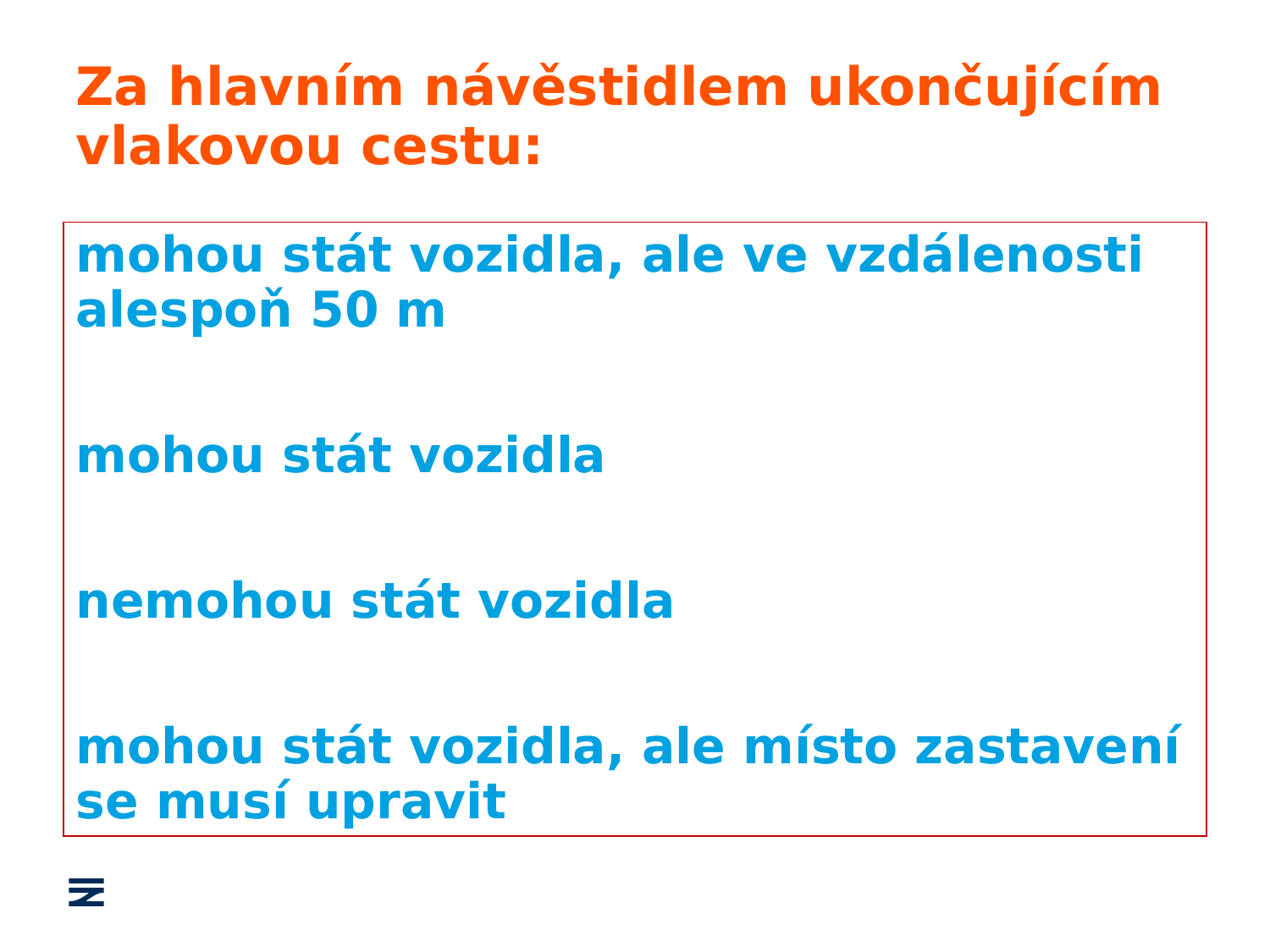

Za hlavním návěstidlem ukončujícím vlakovou cestu:
mohou stát vozidla, ale ve vzdálenosti alespoň 50 m

mohou stát vozidla

nemohou stát vozidla

mohou stát vozidla, ale místo zastavení se musí upravit